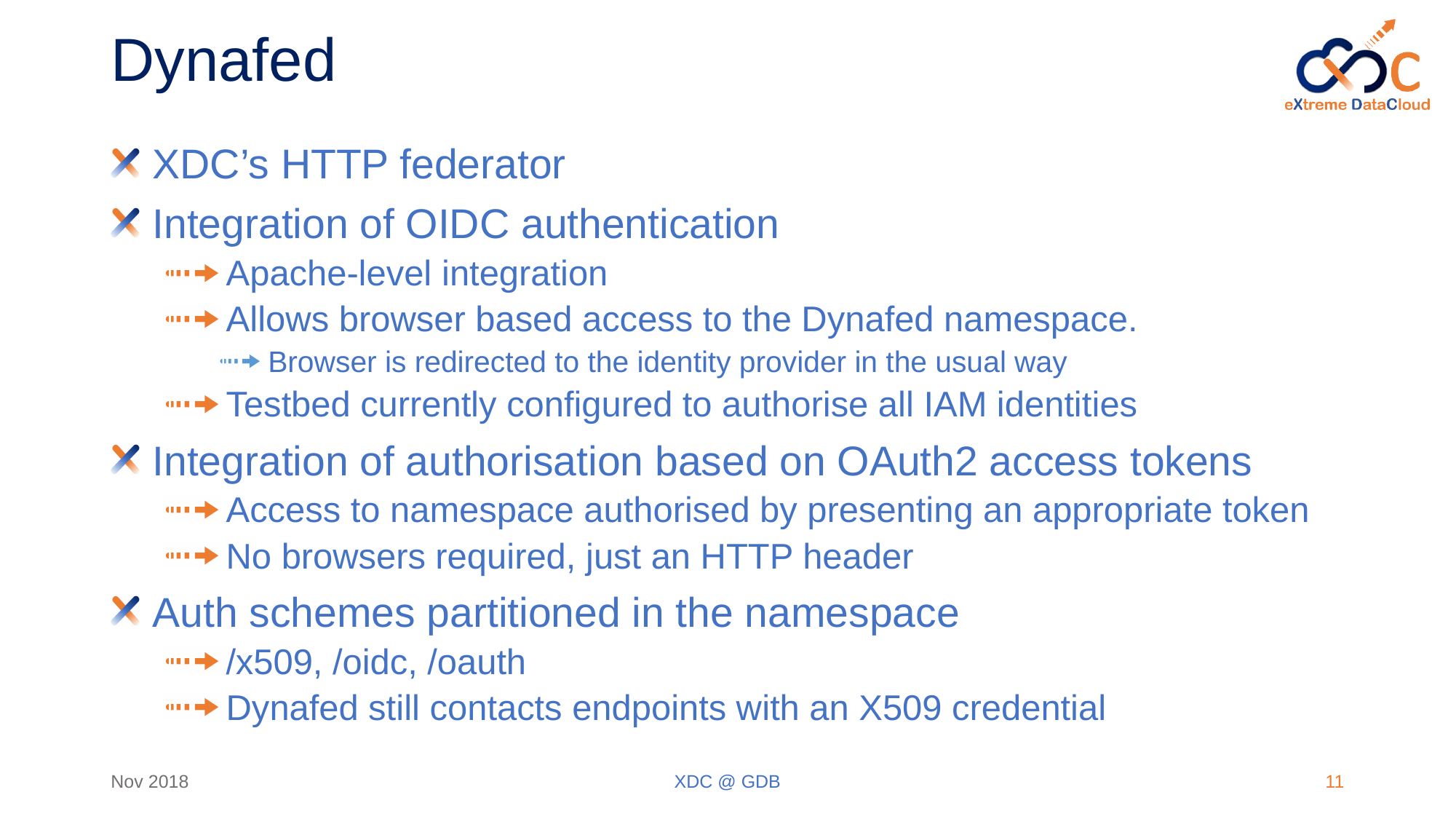

# Dynafed
XDC’s HTTP federator
Integration of OIDC authentication
Apache-level integration
Allows browser based access to the Dynafed namespace.
Browser is redirected to the identity provider in the usual way
Testbed currently configured to authorise all IAM identities
Integration of authorisation based on OAuth2 access tokens
Access to namespace authorised by presenting an appropriate token
No browsers required, just an HTTP header
Auth schemes partitioned in the namespace
/x509, /oidc, /oauth
Dynafed still contacts endpoints with an X509 credential

Nov 2018
XDC @ GDB
11